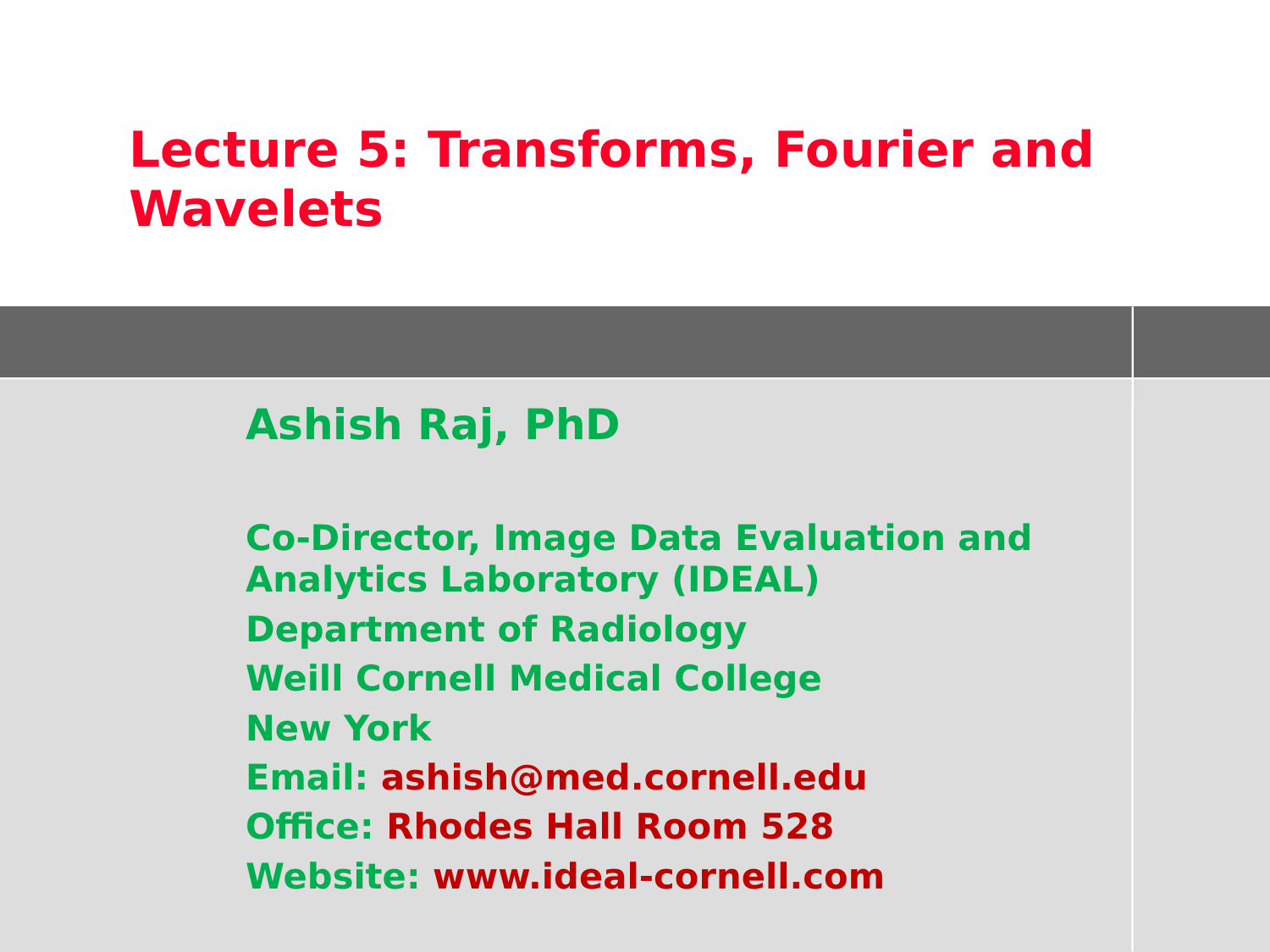

Lecture 5: Transforms, Fourier and Wavelets
Ashish Raj, PhD

Co-Director, Image Data Evaluation and Analytics Laboratory (IDEAL)
Department of Radiology
Weill Cornell Medical College
New York
Email: ashish@med.cornell.edu
Office: Rhodes Hall Room 528
Website: www.ideal-cornell.com